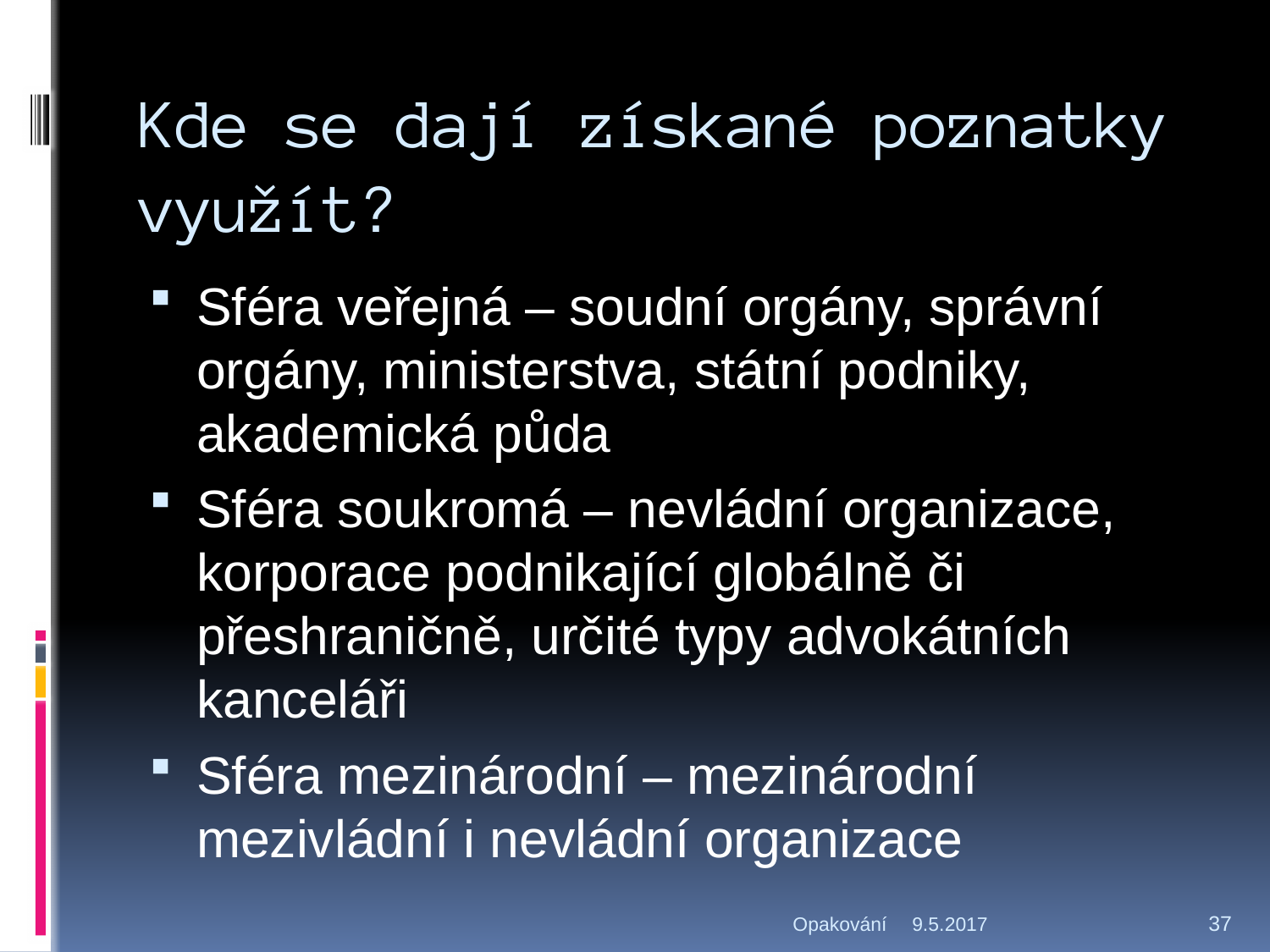

# Kde se dají získané poznatky využít?
Sféra veřejná – soudní orgány, správní orgány, ministerstva, státní podniky, akademická půda
Sféra soukromá – nevládní organizace, korporace podnikající globálně či přeshraničně, určité typy advokátních kanceláři
Sféra mezinárodní – mezinárodní mezivládní i nevládní organizace

Opakování
9.5.2017
37